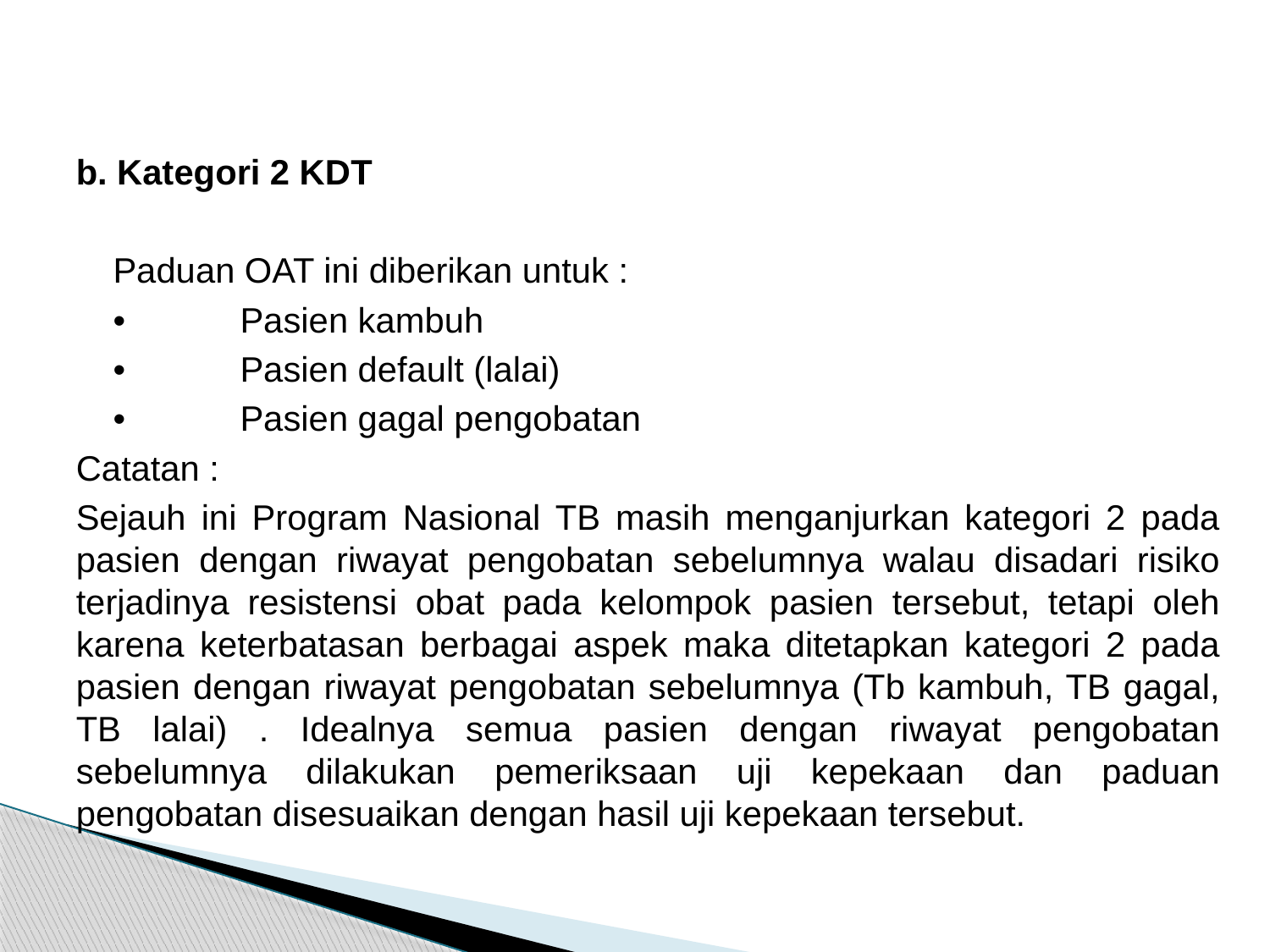

b. Kategori 2 KDT

	Paduan OAT ini diberikan untuk :
•   	Pasien kambuh
•   	Pasien default (lalai)
•   	Pasien gagal pengobatan
Catatan :
Sejauh ini Program Nasional TB masih menganjurkan kategori 2 pada pasien dengan riwayat pengobatan sebelumnya walau disadari risiko terjadinya resistensi obat pada kelompok pasien tersebut, tetapi oleh karena keterbatasan berbagai aspek maka ditetapkan kategori 2 pada pasien dengan riwayat pengobatan sebelumnya (Tb kambuh, TB gagal, TB lalai) . Idealnya semua pasien dengan riwayat pengobatan sebelumnya dilakukan pemeriksaan uji kepekaan dan paduan pengobatan disesuaikan dengan hasil uji kepekaan tersebut.